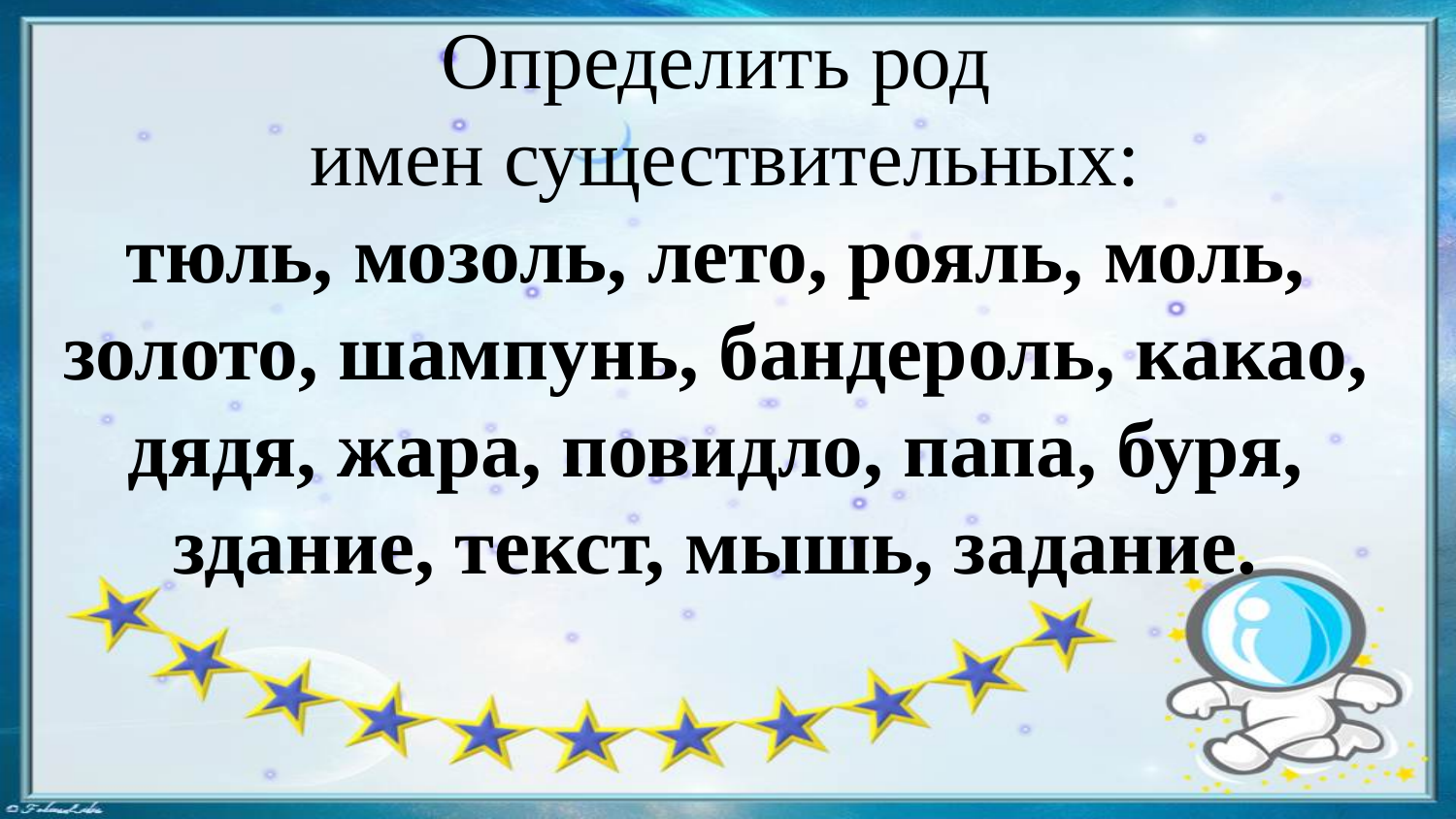

# Определить род имен существительных: тюль, мозоль, лето, рояль, моль, золото, шампунь, бандероль, какао, дядя, жара, повидло, папа, буря, здание, текст, мышь, задание.